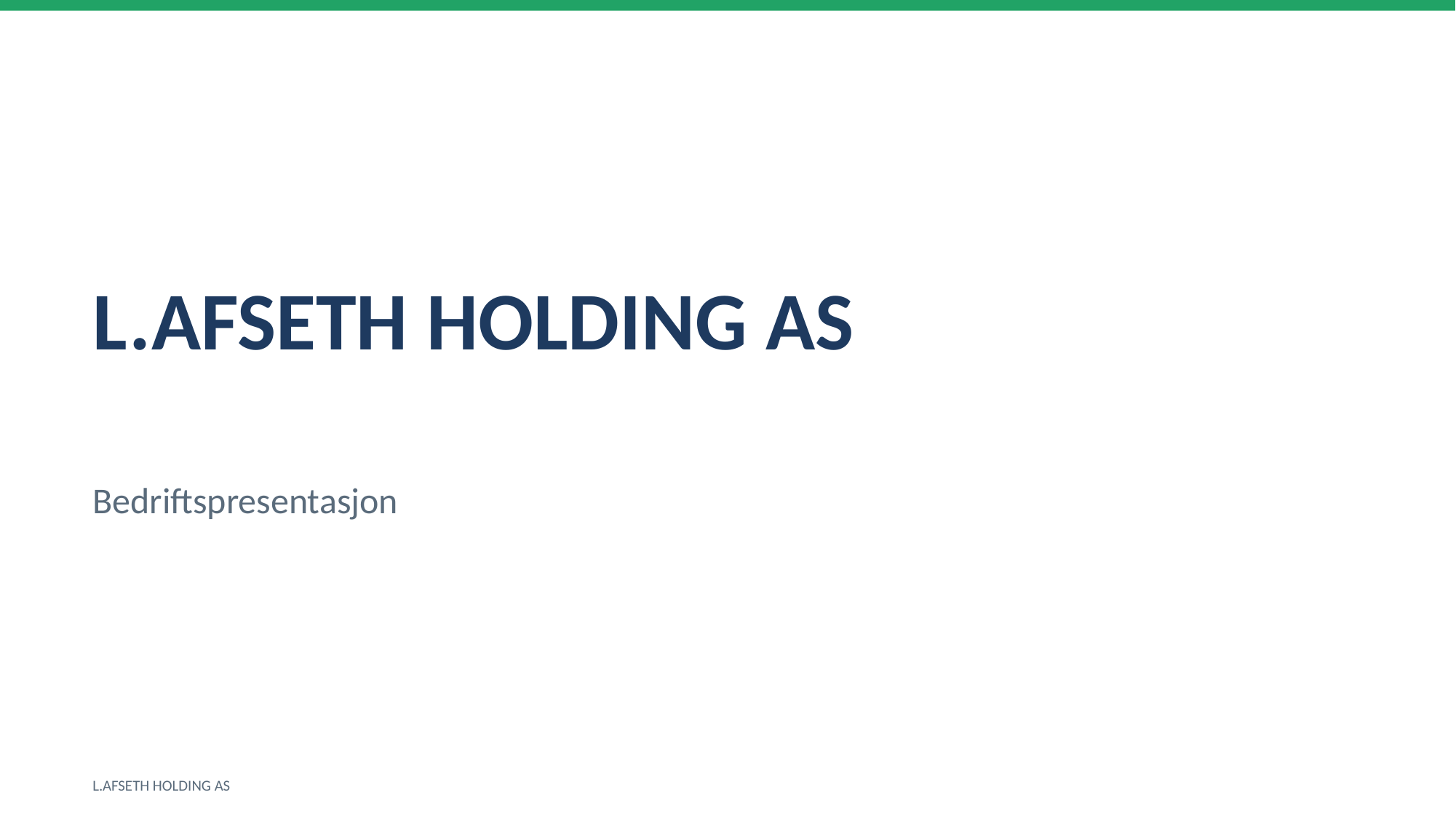

L.AFSETH HOLDING AS
Bedriftspresentasjon
L.AFSETH HOLDING AS